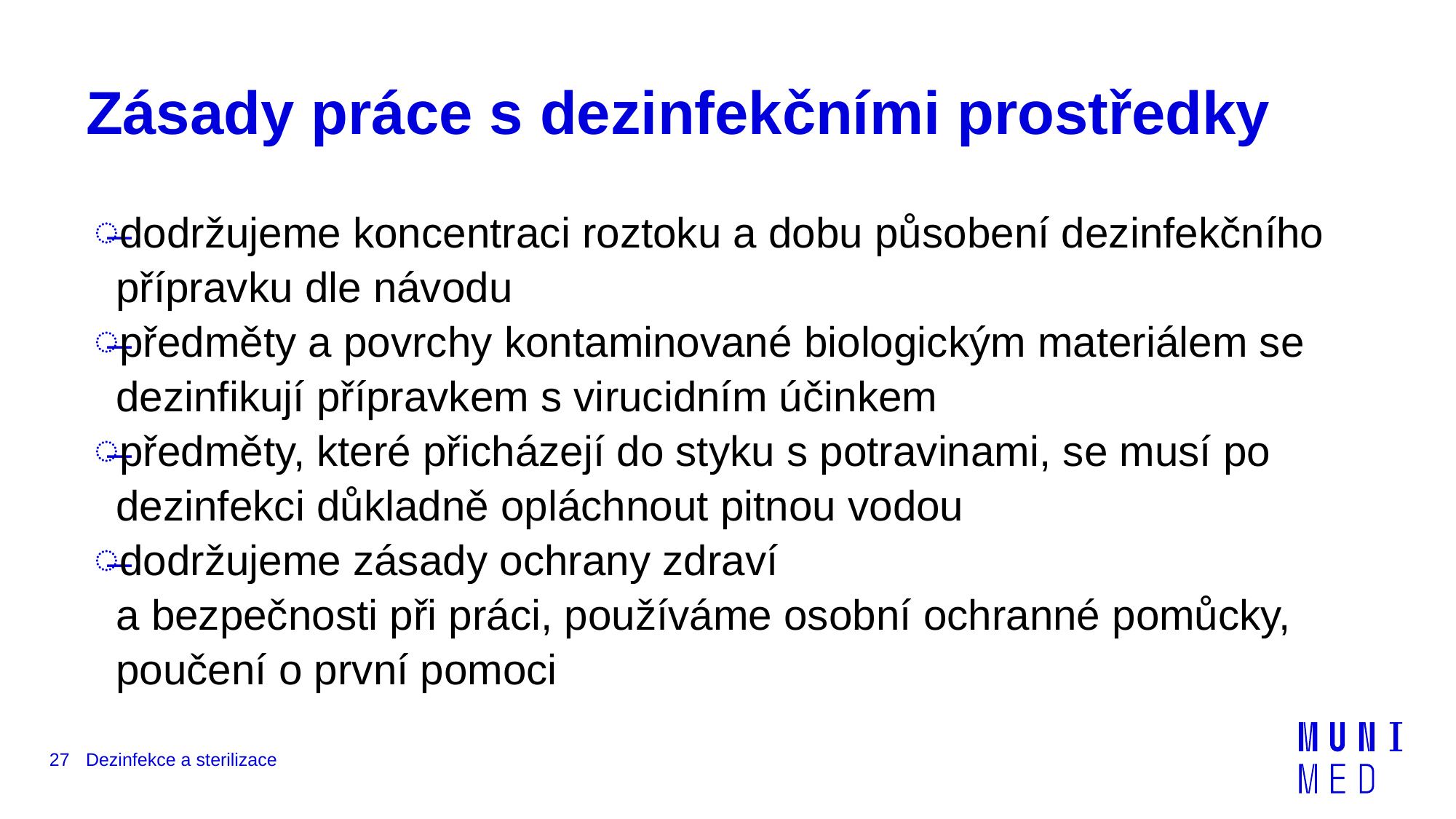

# Zásady práce s dezinfekčními prostředky
dodržujeme koncentraci roztoku a dobu působení dezinfekčního přípravku dle návodu
předměty a povrchy kontaminované biologickým materiálem se dezinfikují přípravkem s virucidním účinkem
předměty, které přicházejí do styku s potravinami, se musí po dezinfekci důkladně opláchnout pitnou vodou
dodržujeme zásady ochrany zdraví
a bezpečnosti při práci, používáme osobní ochranné pomůcky, poučení o první pomoci

27
Dezinfekce a sterilizace